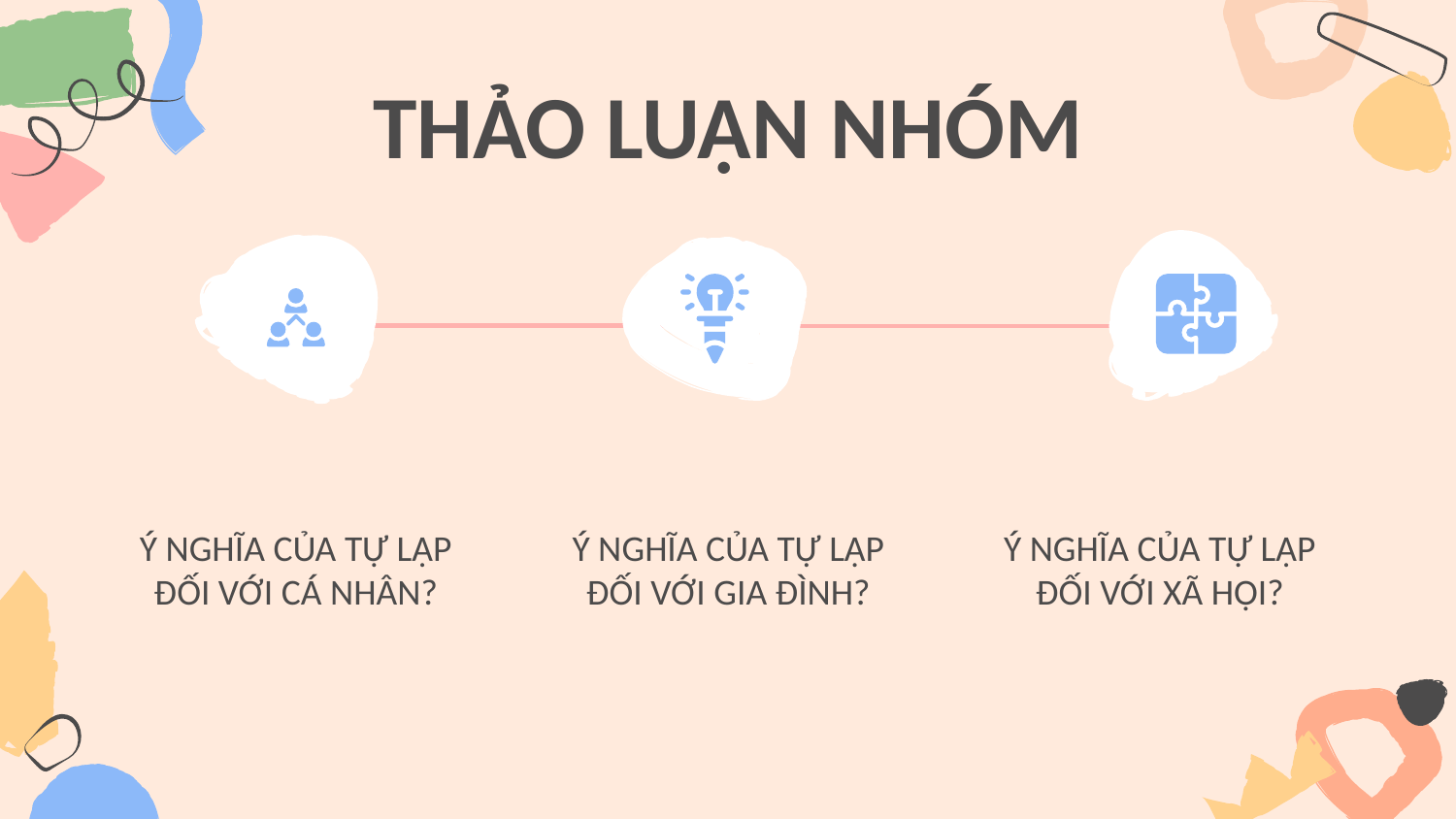

# THẢO LUẬN NHÓM

Ý NGHĨA CỦA TỰ LẬP ĐỐI VỚI CÁ NHÂN?
Ý NGHĨA CỦA TỰ LẬP ĐỐI VỚI GIA ĐÌNH?
Ý NGHĨA CỦA TỰ LẬP ĐỐI VỚI XÃ HỘI?